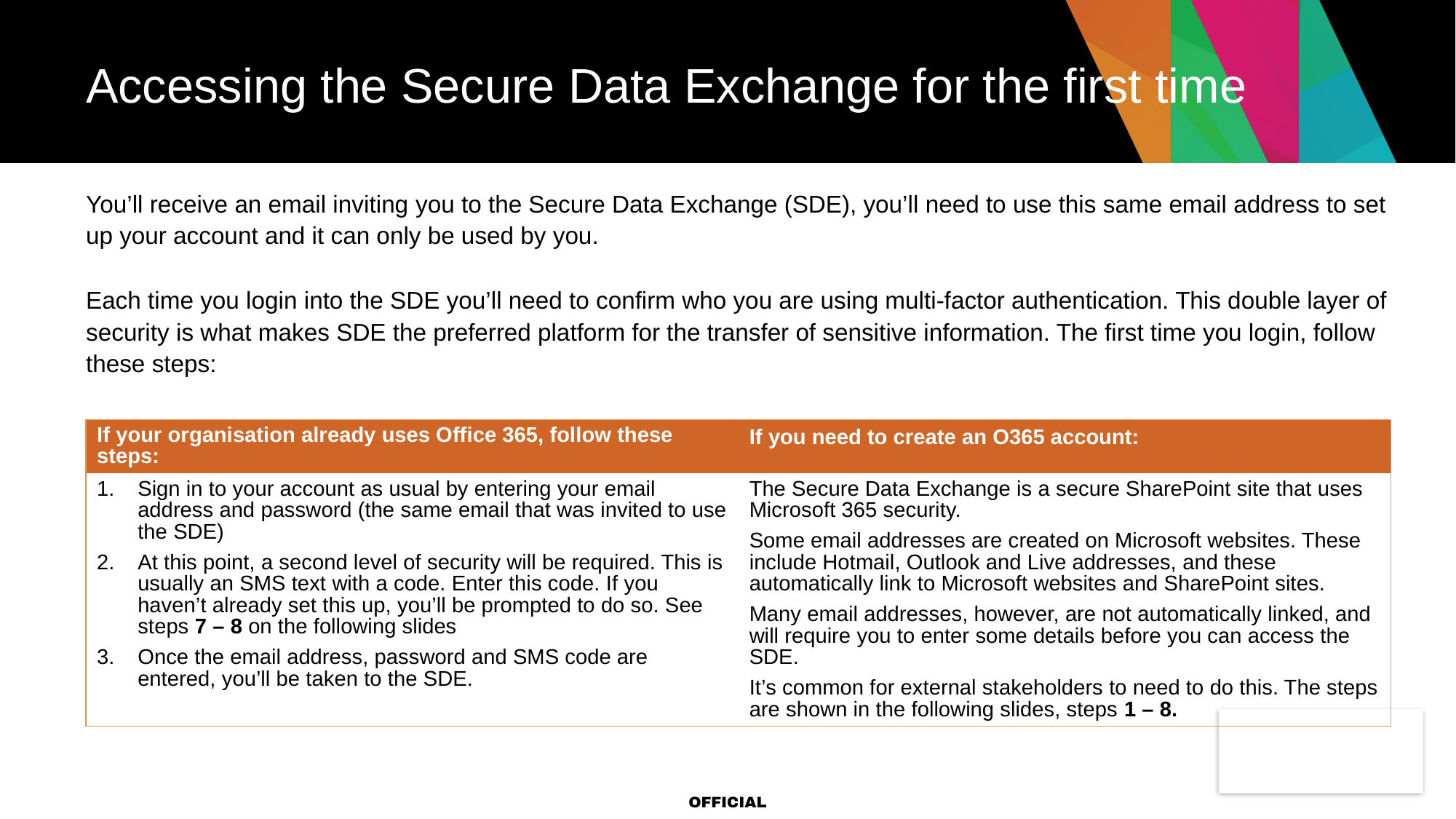

# Accessing the Secure Data Exchange for the first time
You’ll receive an email inviting you to the Secure Data Exchange (SDE), you’ll need to use this same email address to set up your account and it can only be used by you.
Each time you login into the SDE you’ll need to confirm who you are using multi-factor authentication. This double layer of security is what makes SDE the preferred platform for the transfer of sensitive information. The first time you login, follow these steps:

| If your organisation already uses Office 365, follow these steps: | If you need to create an O365 account: |
| --- | --- |
| Sign in to your account as usual by entering your email address and password (the same email that was invited to use the SDE) At this point, a second level of security will be required. This is usually an SMS text with a code. Enter this code. If you haven’t already set this up, you’ll be prompted to do so. See steps 7 – 8 on the following slides Once the email address, password and SMS code are entered, you’ll be taken to the SDE. | The Secure Data Exchange is a secure SharePoint site that uses Microsoft 365 security. Some email addresses are created on Microsoft websites. These include Hotmail, Outlook and Live addresses, and these automatically link to Microsoft websites and SharePoint sites. Many email addresses, however, are not automatically linked, and will require you to enter some details before you can access the SDE. It’s common for external stakeholders to need to do this. The steps are shown in the following slides, steps 1 – 8. |